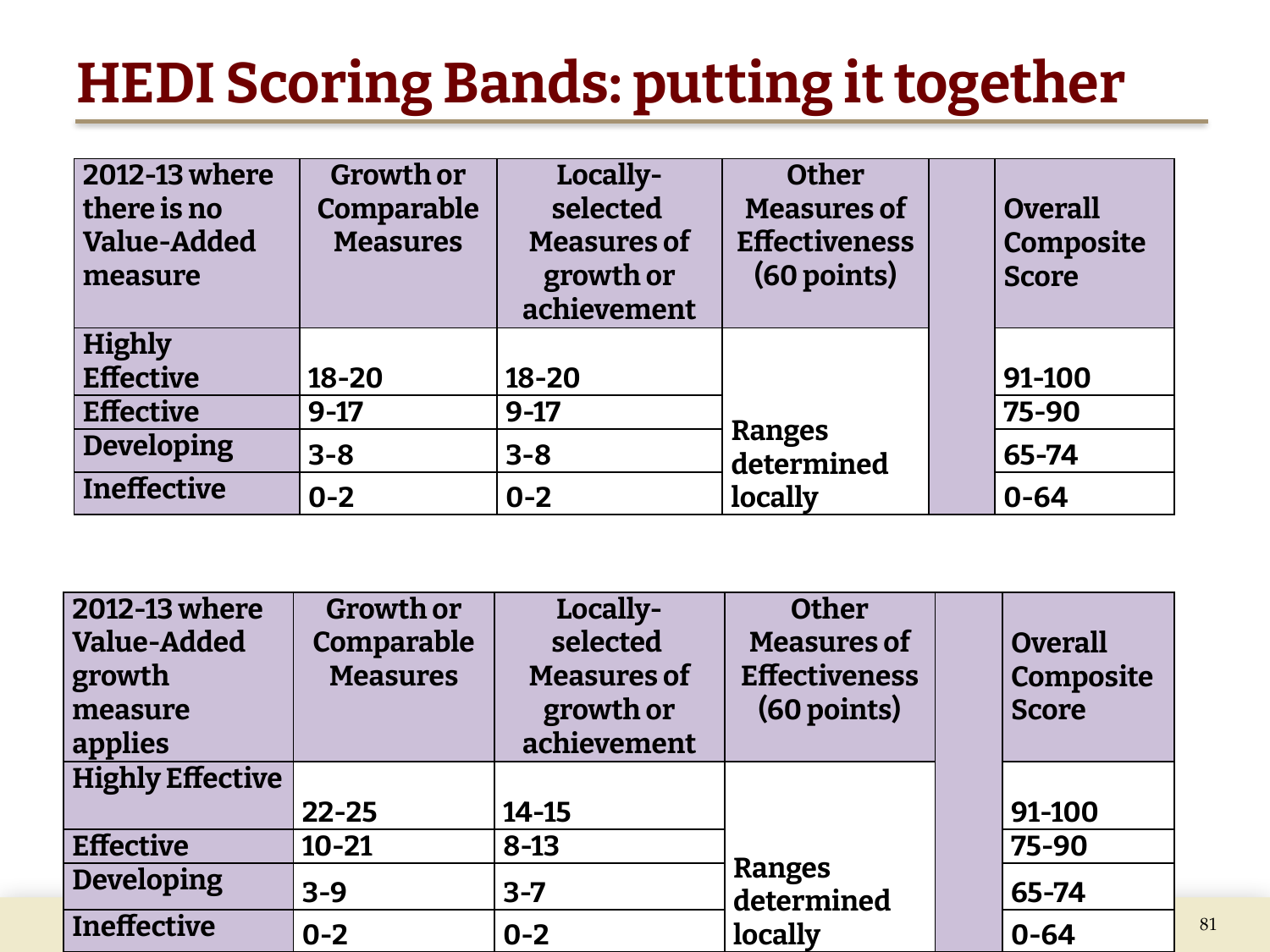

HEDI Scoring Bands: putting it together
| 2012-13 where there is no Value-Added measure | Growth or Comparable Measures | Locally-selected Measures of growth or achievement | Other Measures of Effectiveness (60 points) |  | Overall Composite Score |
| --- | --- | --- | --- | --- | --- |
| Highly Effective | 18-20 | 18-20 | Ranges determined locally |  | 91-100 |
| Effective | 9-17 | 9-17 |  |  | 75-90 |
| Developing | 3-8 | 3-8 |  |  | 65-74 |
| Ineffective | 0-2 | 0-2 |  |  | 0-64 |
| 2012-13 where Value-Added growth measure applies | Growth or Comparable Measures | Locally-selected Measures of growth or achievement | Other Measures of Effectiveness (60 points) |  | Overall Composite Score |
| --- | --- | --- | --- | --- | --- |
| Highly Effective | 22-25 | 14-15 | Ranges determined locally |  | 91-100 |
| Effective | 10-21 | 8-13 |  |  | 75-90 |
| Developing | 3-9 | 3-7 |  |  | 65-74 |
| Ineffective | 0-2 | 0-2 |  |  | 0-64 |
	81